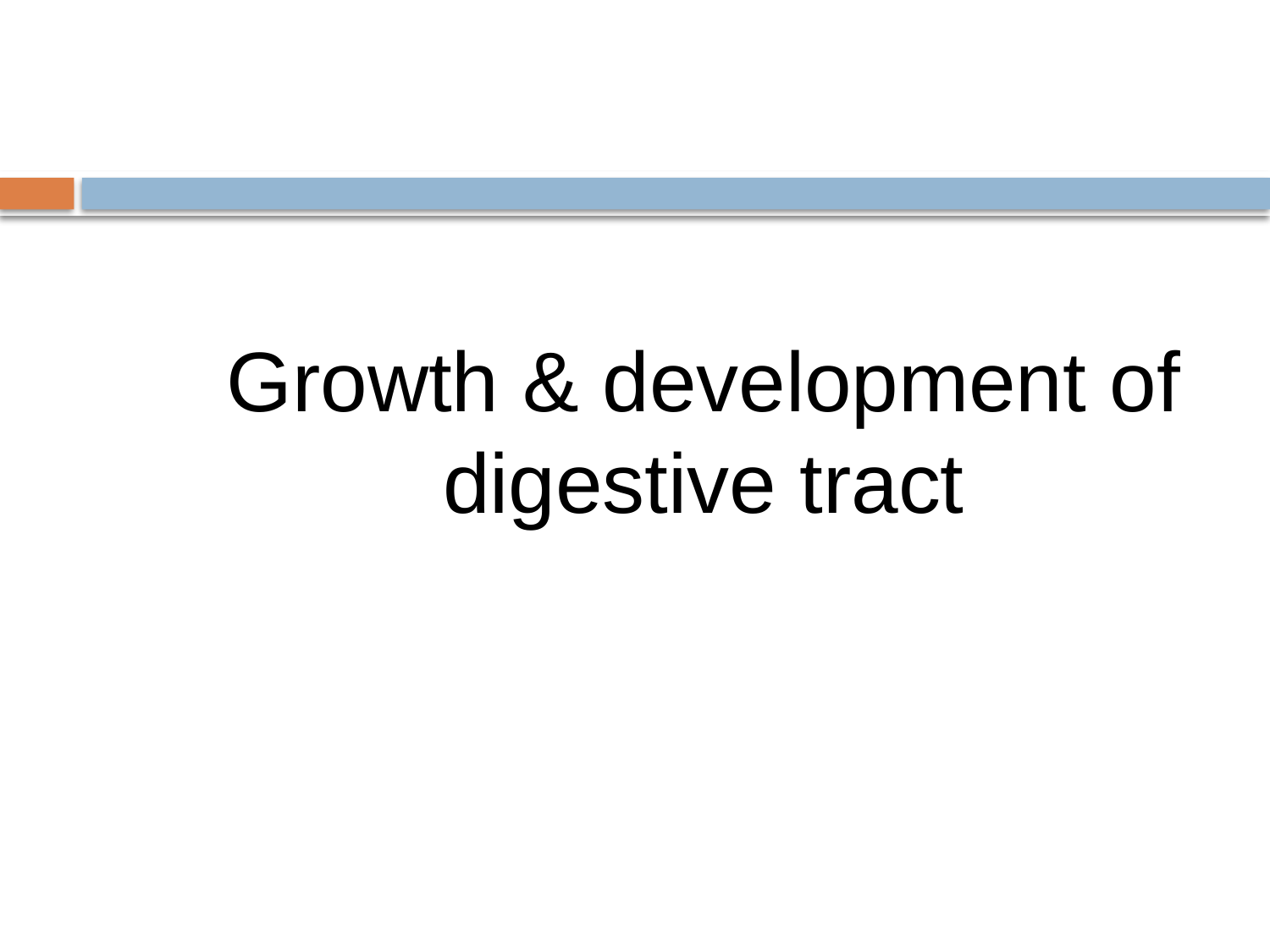

# Growth & development of digestive tract